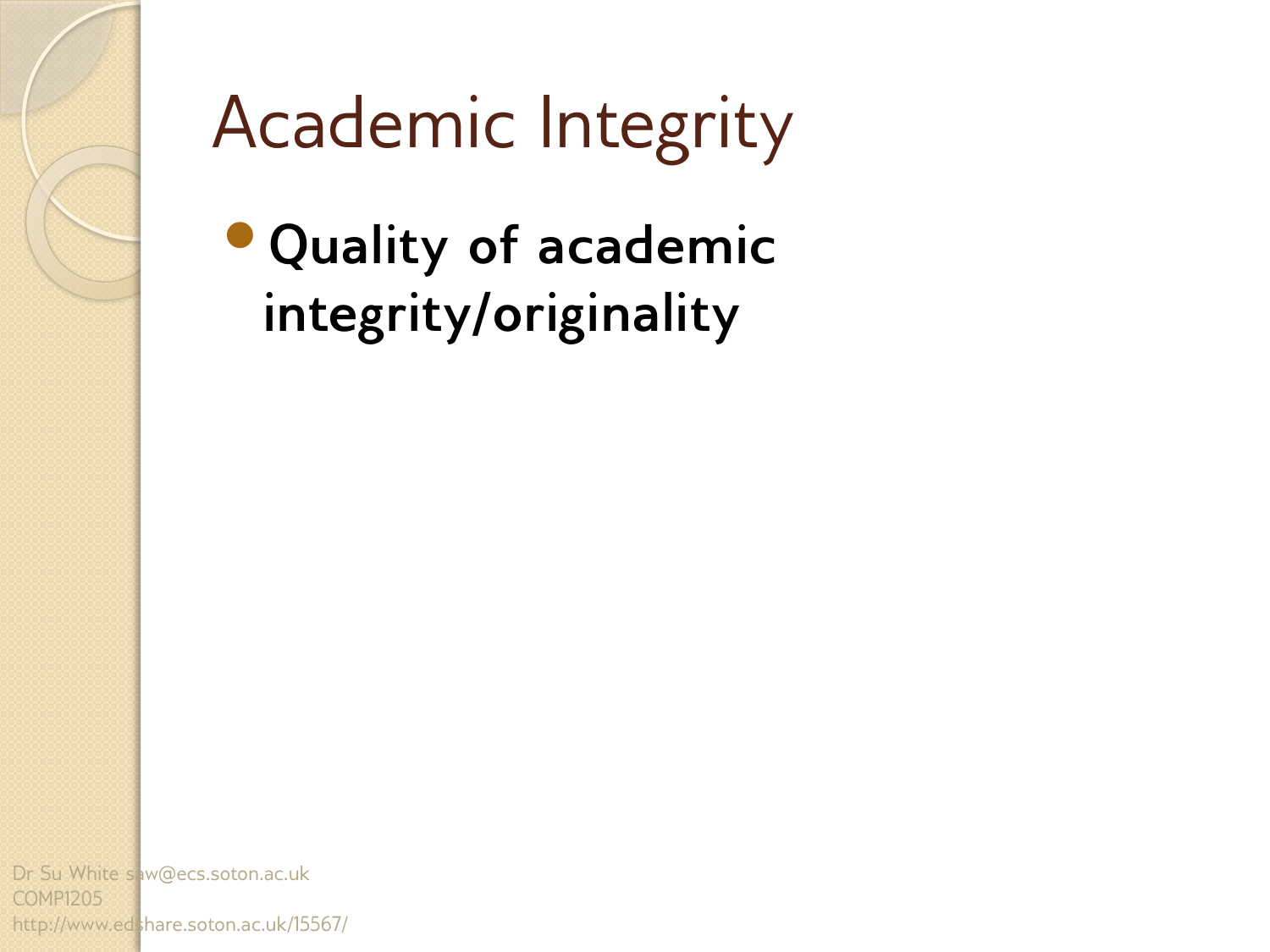

# Academic Integrity
Quality of academic integrity/originality

Dr Su White saw@ecs.soton.ac.uk          COMP1205 http://www.edshare.soton.ac.uk/15567/